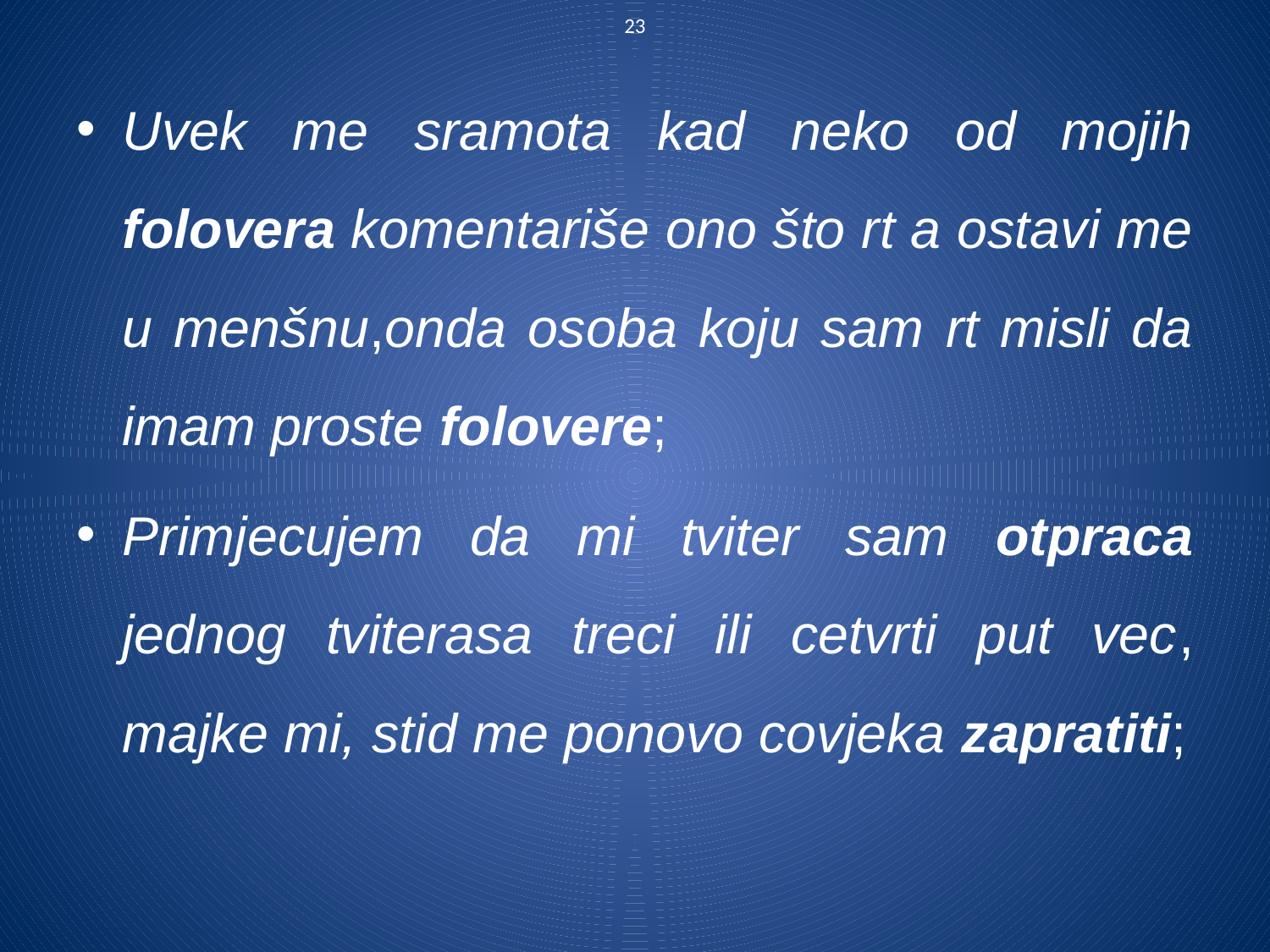

23
Uvek me sramota kad neko od mojih folovera komentariše ono što rt a ostavi me u menšnu,onda osoba koju sam rt misli da imam proste folovere;
Primjecujem da mi tviter sam otpraca jednog tviterasa treci ili cetvrti put vec, majke mi, stid me ponovo covjeka zapratiti;